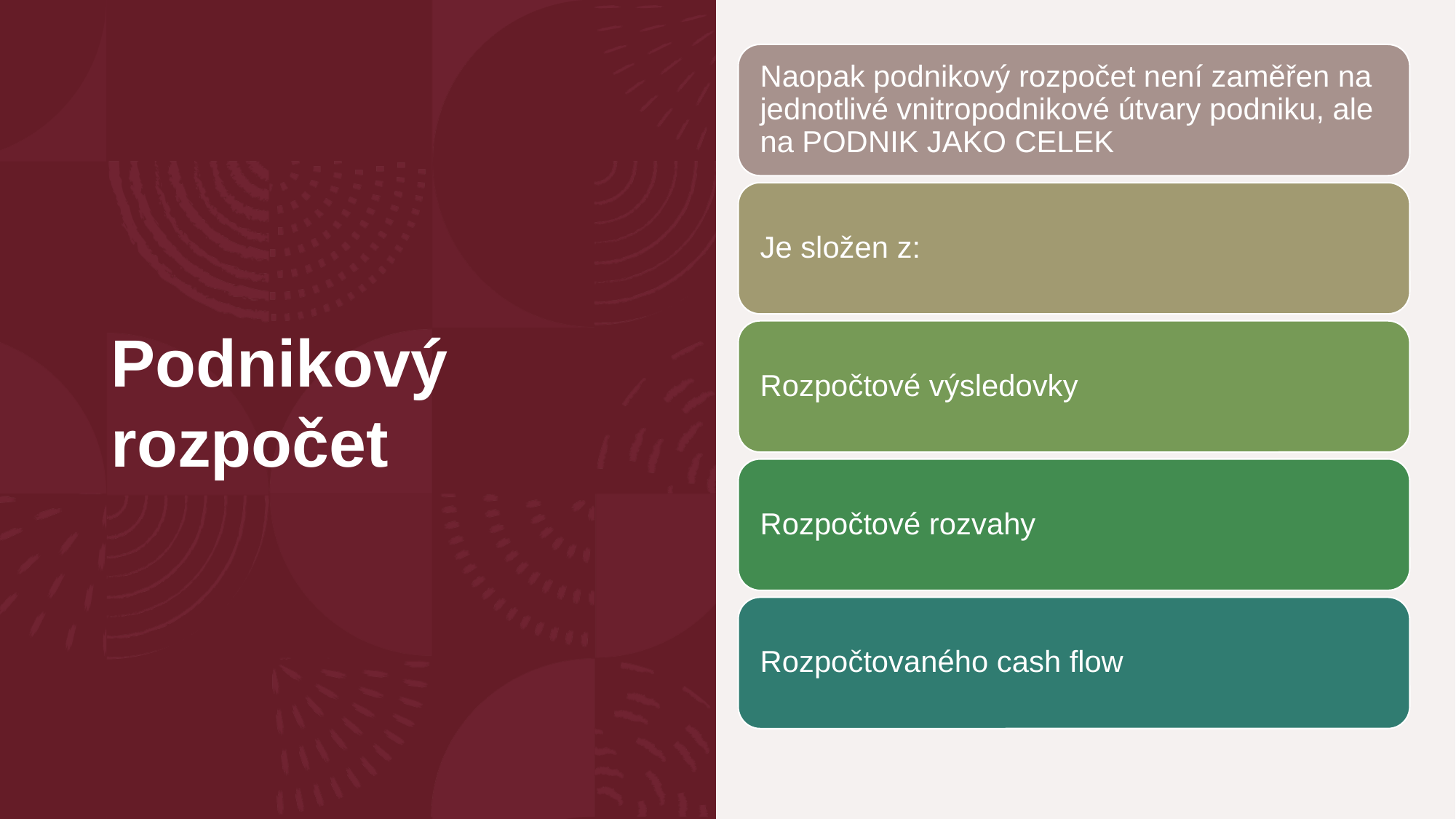

Naopak podnikový rozpočet není zaměřen na jednotlivé vnitropodnikové útvary podniku, ale na PODNIK JAKO CELEK
Je složen z:
Rozpočtové výsledovky
Rozpočtové rozvahy
Rozpočtovaného cash flow
# Podnikový rozpočet